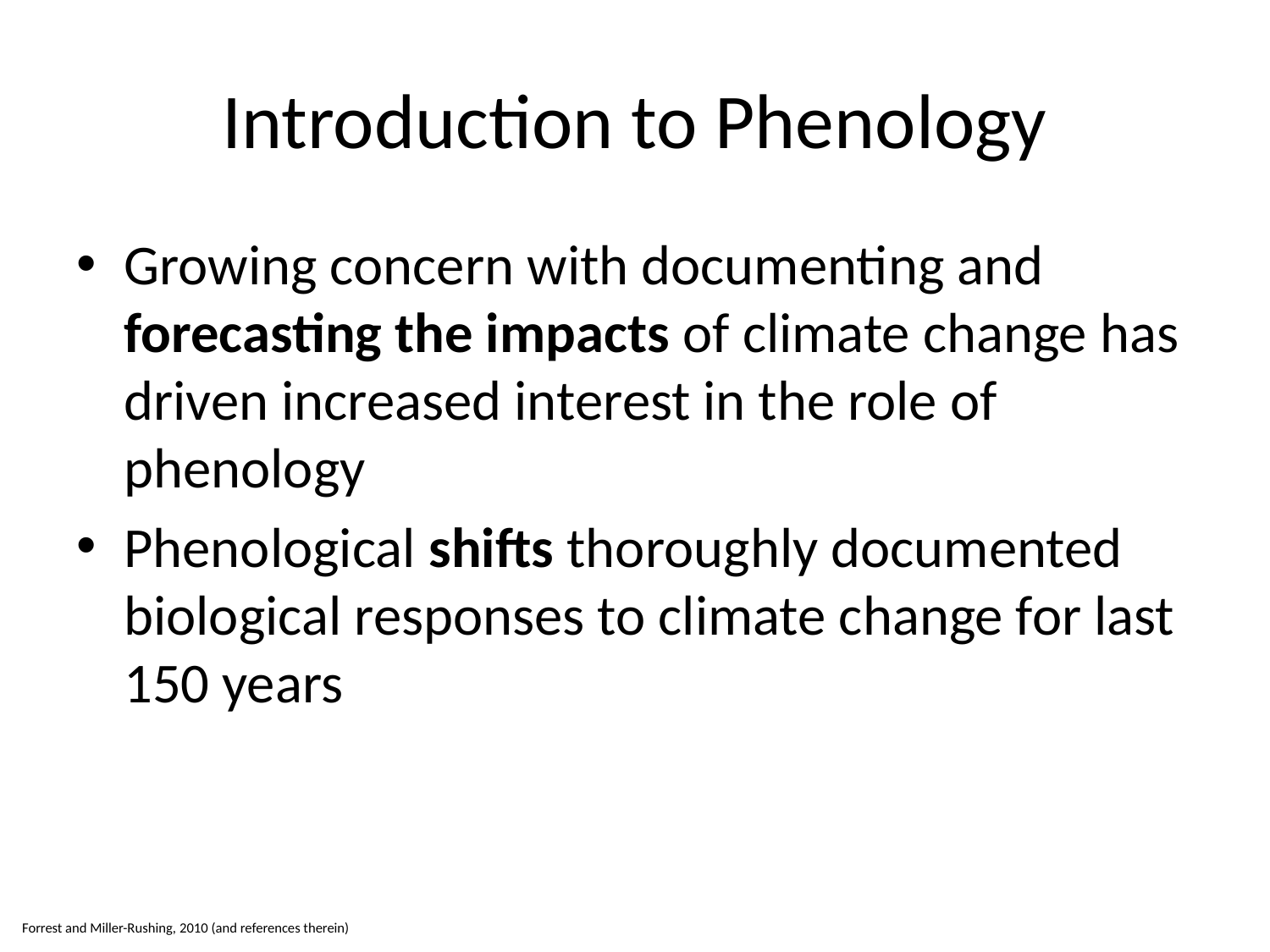

# Introduction to Phenology
Growing concern with documenting and forecasting the impacts of climate change has driven increased interest in the role of phenology
Phenological shifts thoroughly documented biological responses to climate change for last 150 years

Forrest and Miller-Rushing, 2010 (and references therein)